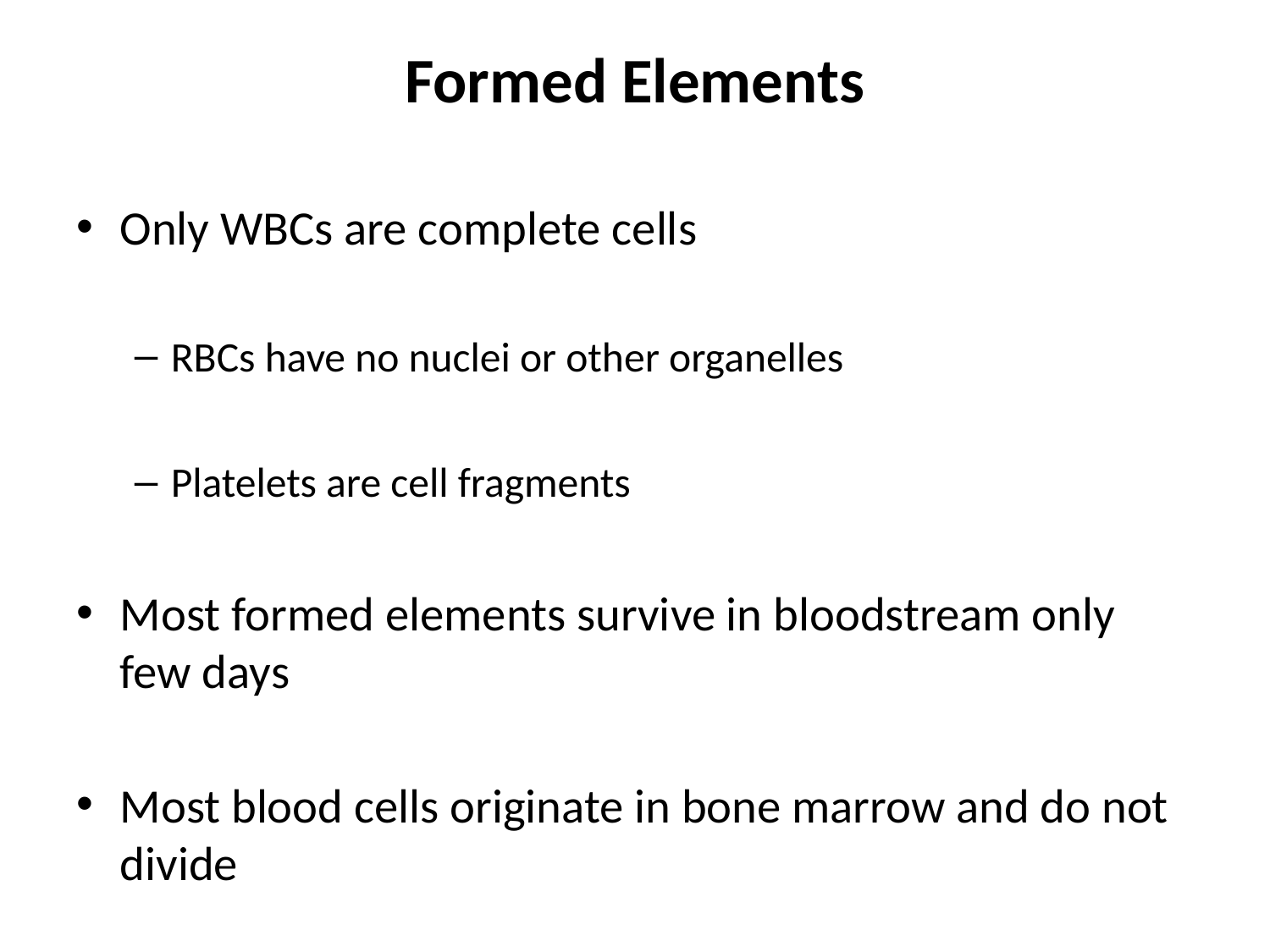

Formed Elements
Only WBCs are complete cells

RBCs have no nuclei or other organelles

Platelets are cell fragments

Most formed elements survive in bloodstream only few days

Most blood cells originate in bone marrow and do not divide